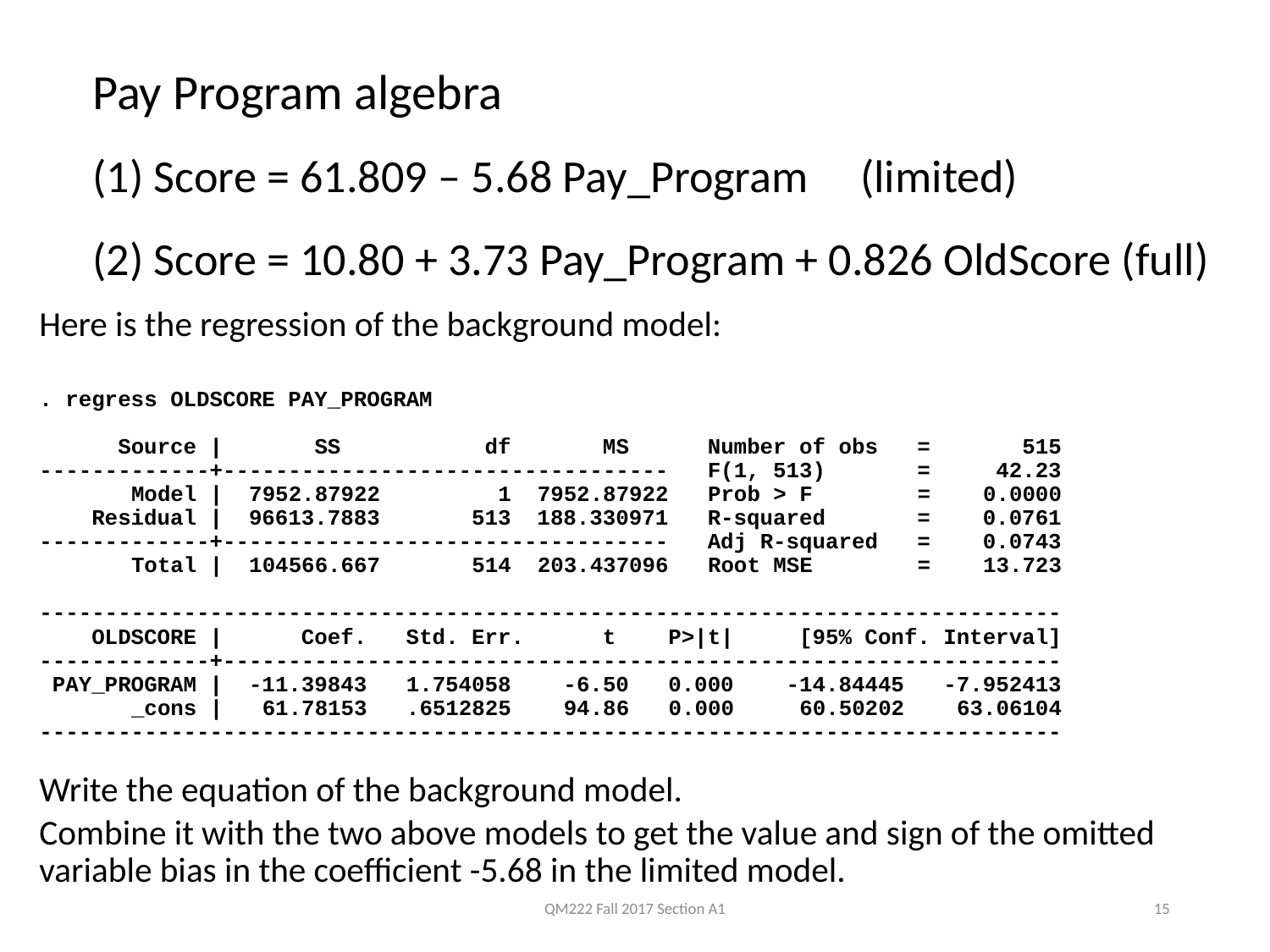

# Pay Program algebra (1) Score = 61.809 – 5.68 Pay_Program     (limited) (2) Score = 10.80 + 3.73 Pay_Program + 0.826 OldScore (full)
Here is the regression of the background model:

. regress OLDSCORE PAY_PROGRAM

      Source |       SS           df       MS      Number of obs   =       515
-------------+----------------------------------   F(1, 513)       =     42.23
       Model |  7952.87922         1  7952.87922   Prob > F        =    0.0000
    Residual |  96613.7883       513  188.330971   R-squared       =    0.0761
-------------+----------------------------------   Adj R-squared   =    0.0743
       Total |  104566.667       514  203.437096   Root MSE        =    13.723

------------------------------------------------------------------------------
    OLDSCORE |      Coef.   Std. Err.      t    P>|t|     [95% Conf. Interval]
-------------+----------------------------------------------------------------
 PAY_PROGRAM |  -11.39843   1.754058    -6.50   0.000    -14.84445   -7.952413
       _cons |   61.78153   .6512825    94.86   0.000     60.50202    63.06104
------------------------------------------------------------------------------

Write the equation of the background model.
Combine it with the two above models to get the value and sign of the omitted variable bias in the coefficient -5.68 in the limited model.
QM222 Fall 2017 Section A1
15